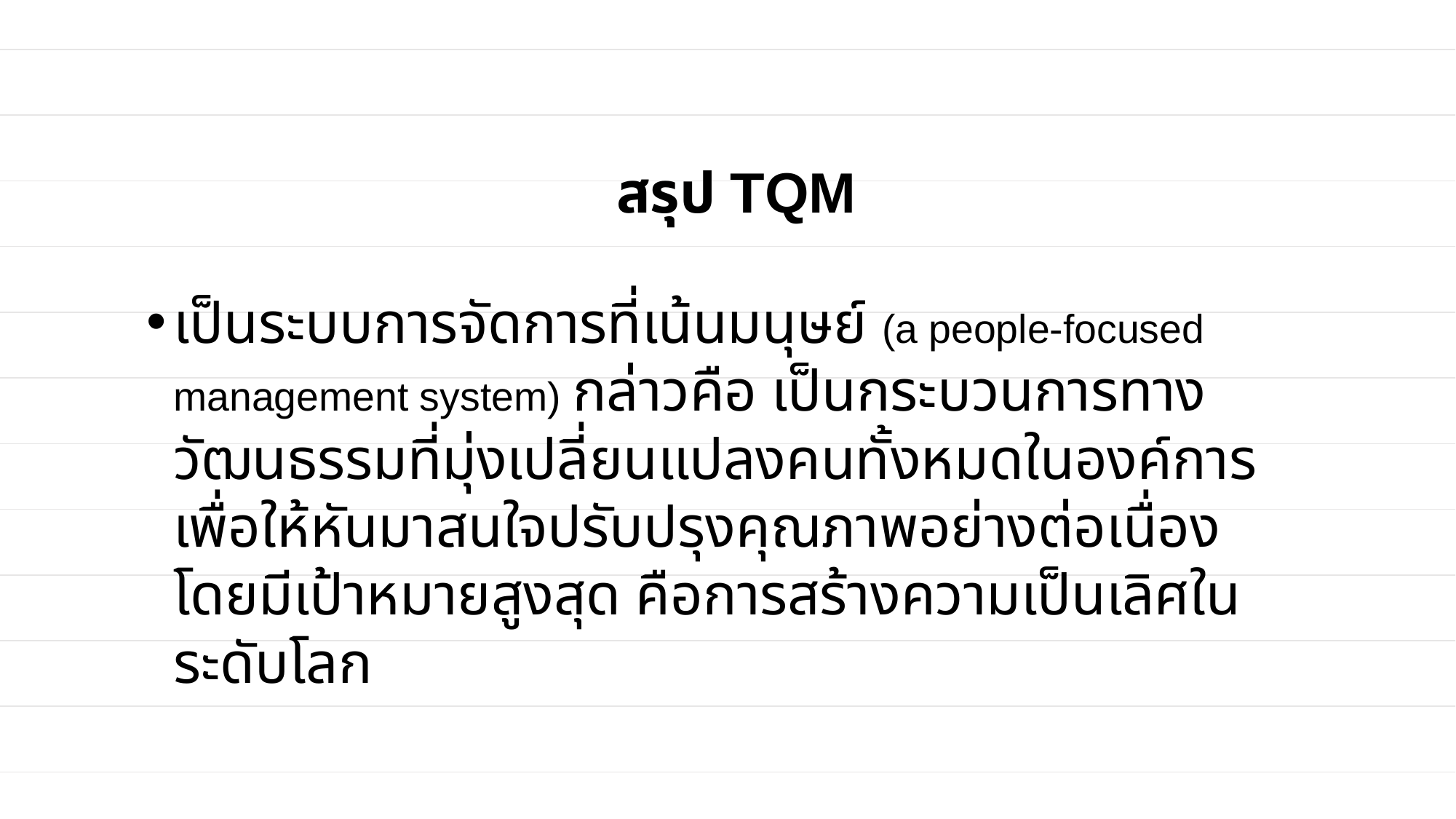

# สรุป TQM
เป็นระบบการจัดการที่เน้นมนุษย์ (a people-focused management system) กล่าวคือ เป็นกระบวนการทางวัฒนธรรมที่มุ่งเปลี่ยนแปลงคนทั้งหมดในองค์การ เพื่อให้หันมาสนใจปรับปรุงคุณภาพอย่างต่อเนื่อง โดยมีเป้าหมายสูงสุด คือการสร้างความเป็นเลิศในระดับโลก